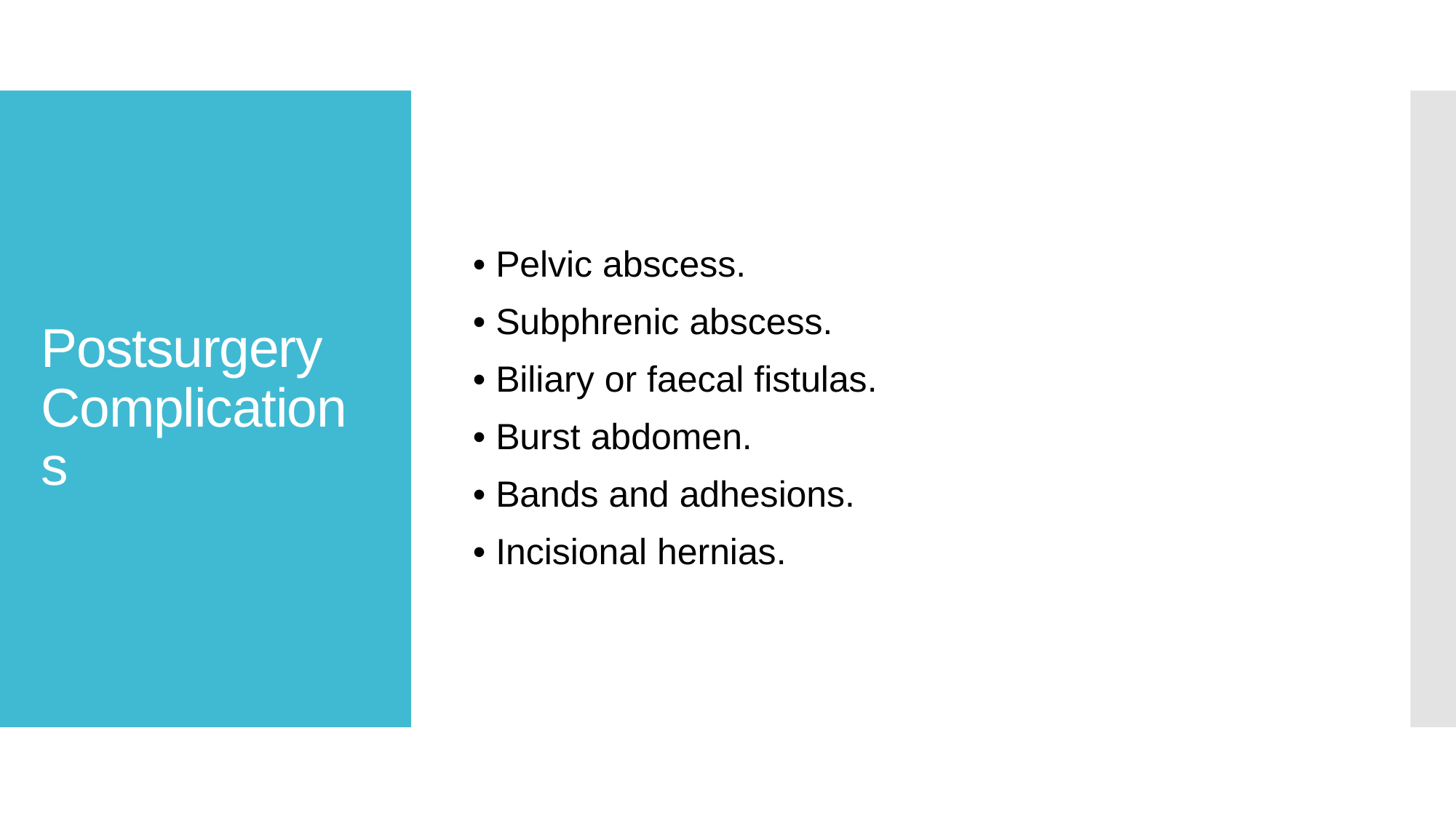

• Pelvic abscess.
• Subphrenic abscess.
• Biliary or faecal fistulas.
• Burst abdomen.
• Bands and adhesions.
• Incisional hernias.
# Postsurgery Complications